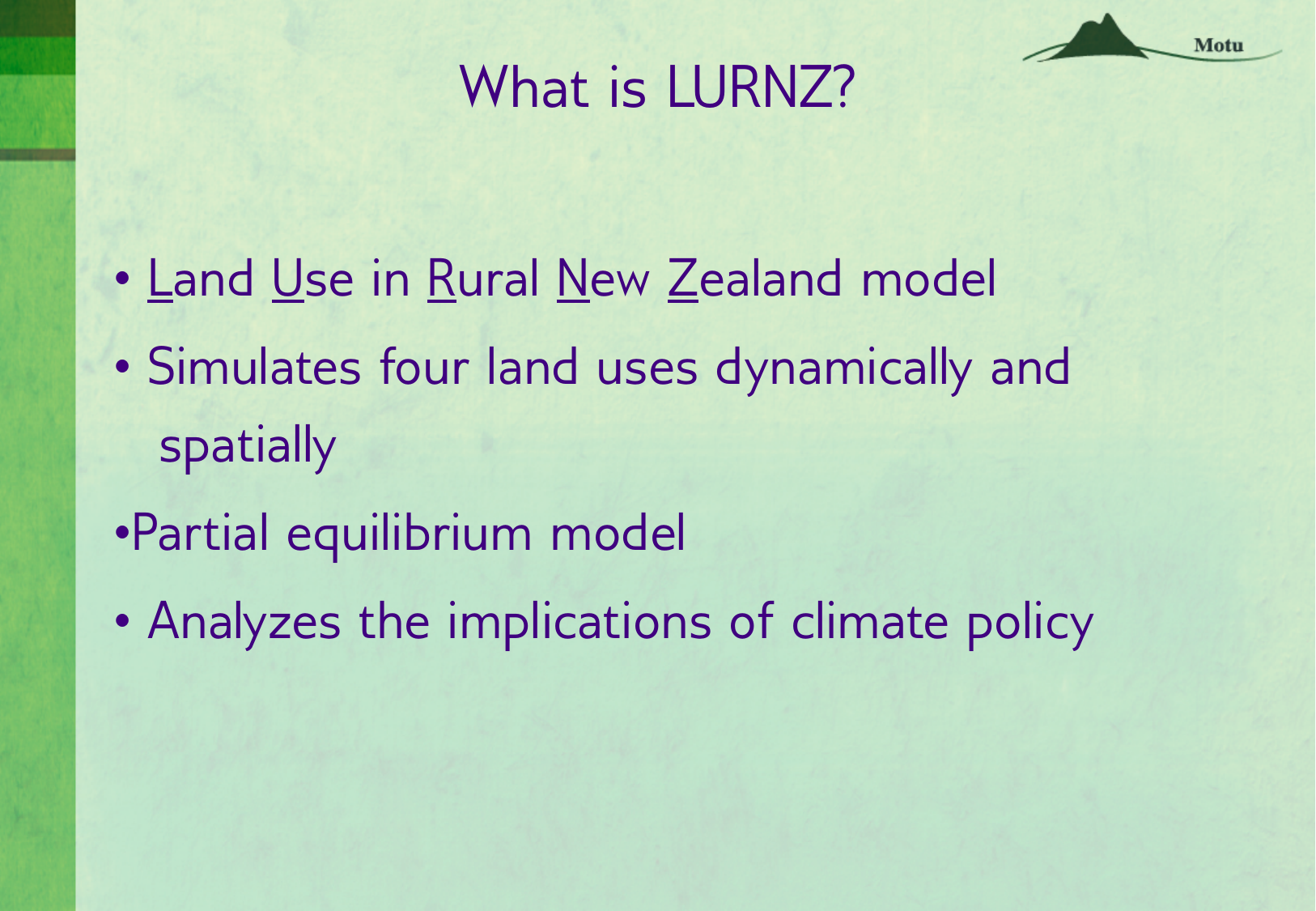

# What is LURNZ?
• Land Use in Rural New Zealand model
• Simulates four land uses dynamically and spatially
•Partial equilibrium model
• Analyzes the implications of climate policy